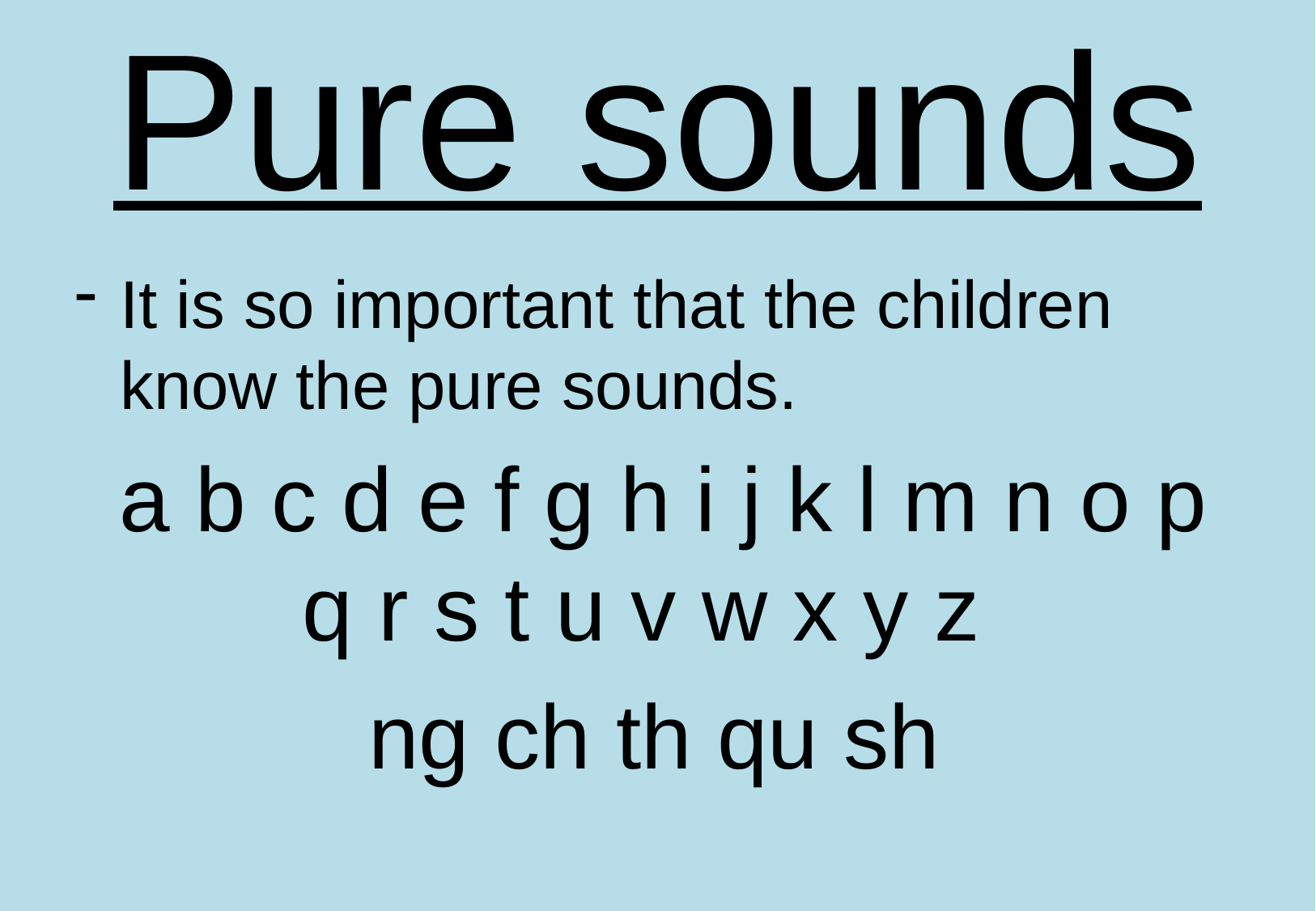

# Pure sounds
It is so important that the children know the pure sounds.
 a b c d e f g h i j k l m n o p q r s t u v w x y z
ng ch th qu sh